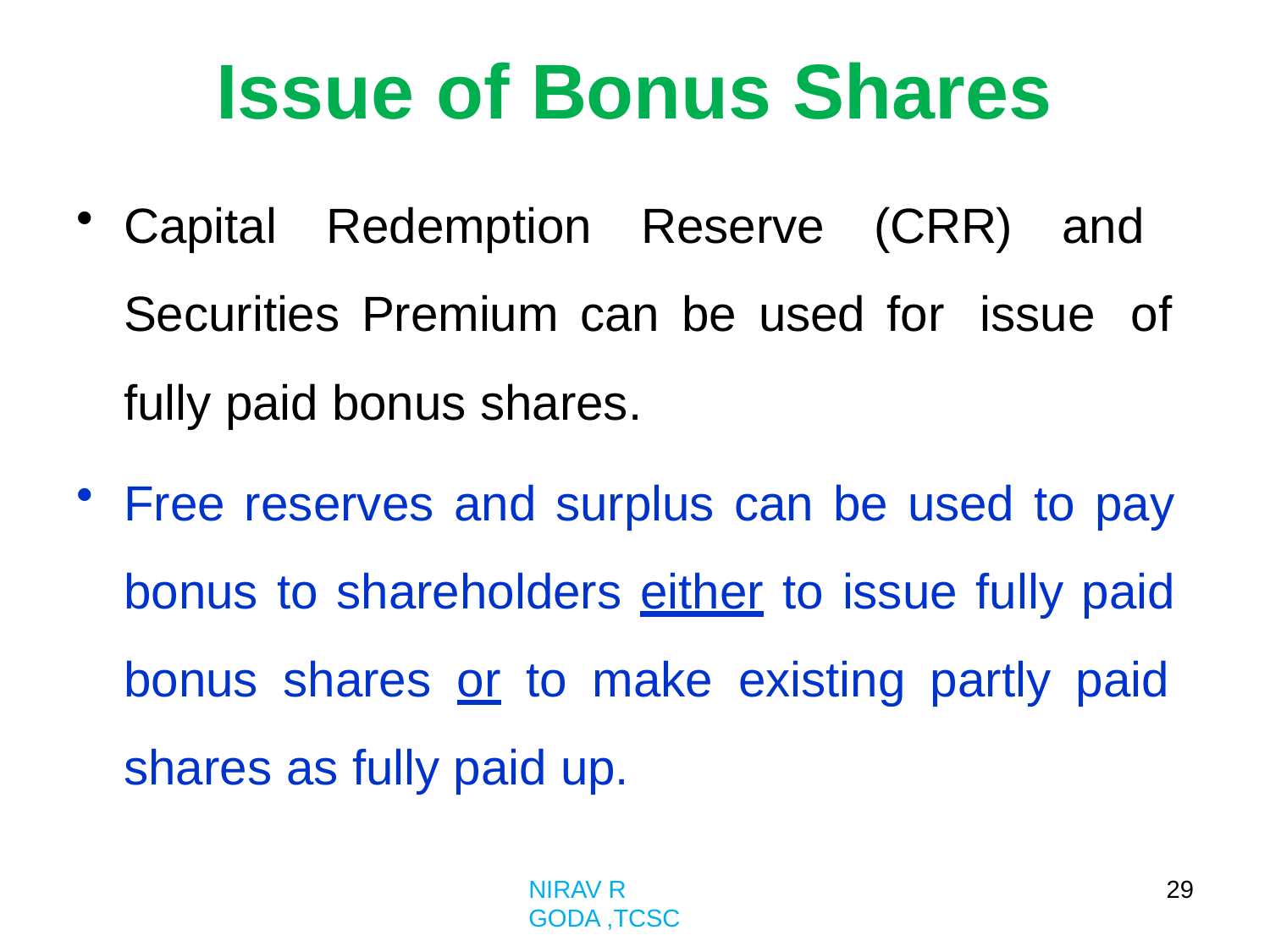

# Issue of Bonus Shares
Capital Redemption Reserve (CRR) and  Securities Premium can be used for issue of  fully paid bonus shares.
Free reserves and surplus can be used to pay  bonus to shareholders either to issue fully paid  bonus shares or to make existing partly paid  shares as fully paid up.
29
NIRAV R GODA ,TCSC